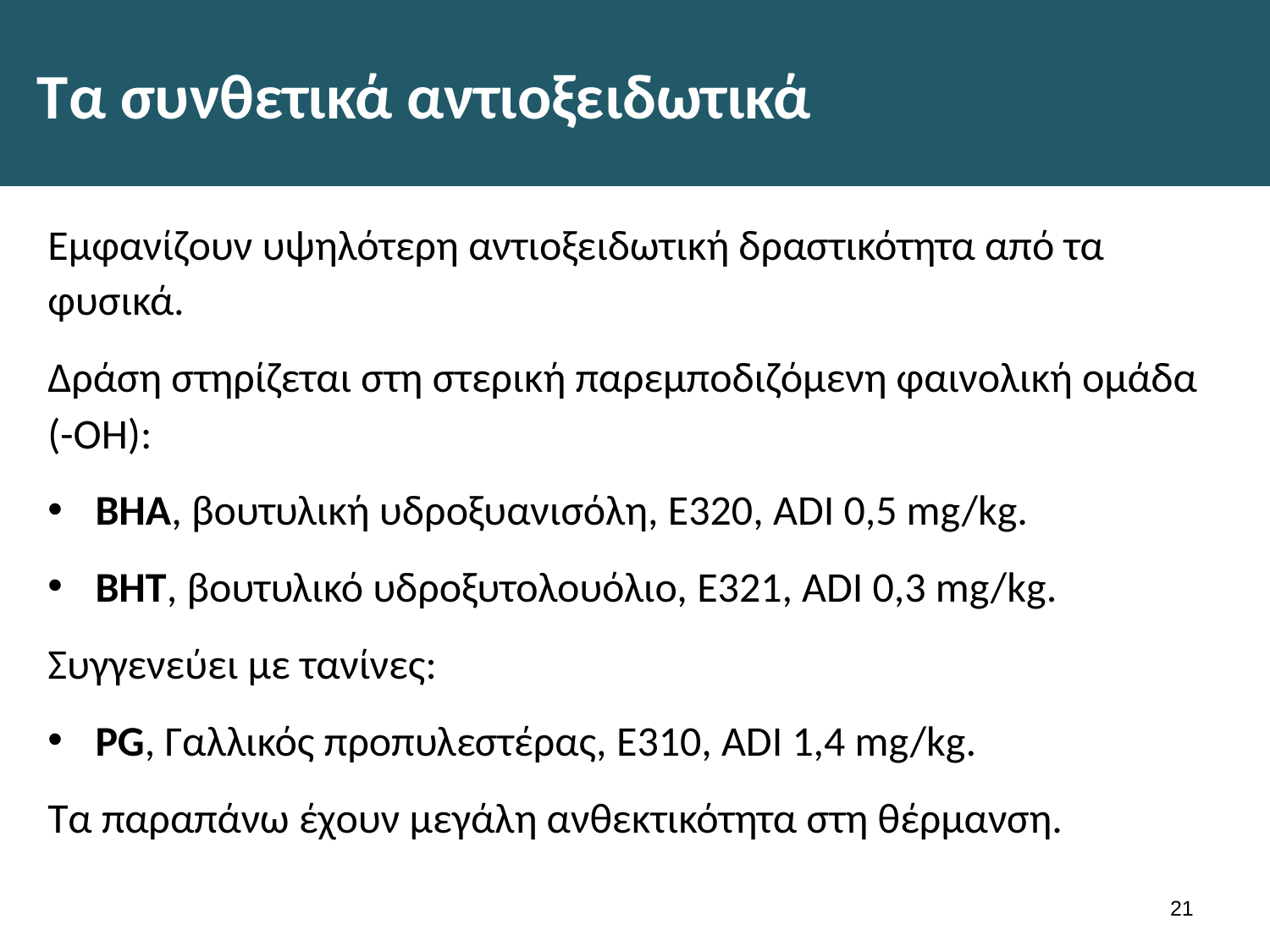

# Τα συνθετικά αντιοξειδωτικά
Εμφανίζουν υψηλότερη αντιοξειδωτική δραστικότητα από τα φυσικά.
Δράση στηρίζεται στη στερική παρεμποδιζόμενη φαινολική ομάδα (-ΟΗ):
ΒΗΑ, βουτυλική υδροξυανισόλη, E320, ADI 0,5 mg/kg.
ΒΗΤ, βουτυλικό υδροξυτολουόλιο, E321, ADI 0,3 mg/kg.
Συγγενεύει με τανίνες:
PG, Γαλλικός προπυλεστέρας, E310, ADI 1,4 mg/kg.
Τα παραπάνω έχουν μεγάλη ανθεκτικότητα στη θέρμανση.
21